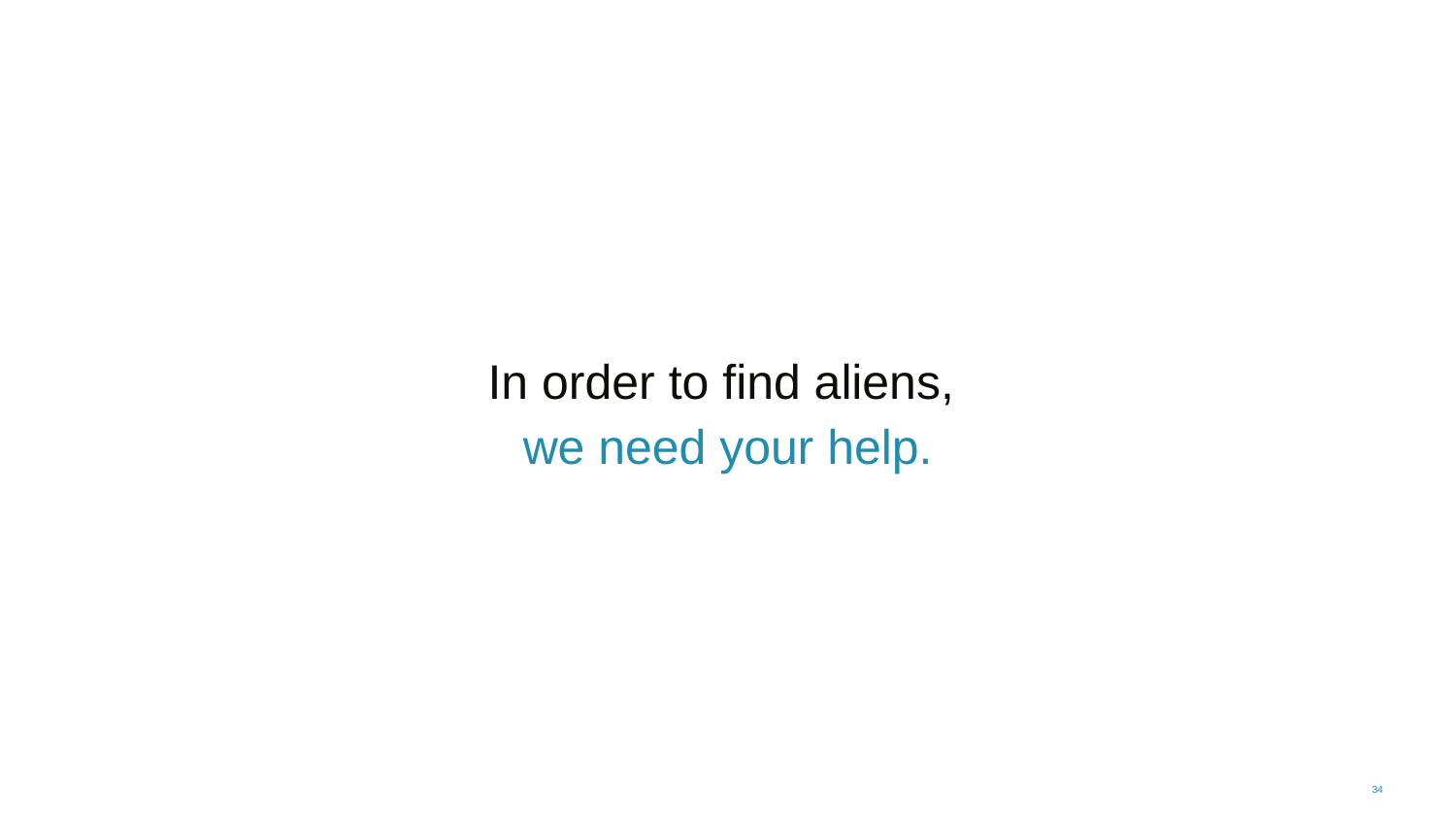

# In order to find aliens, we need your help.
34